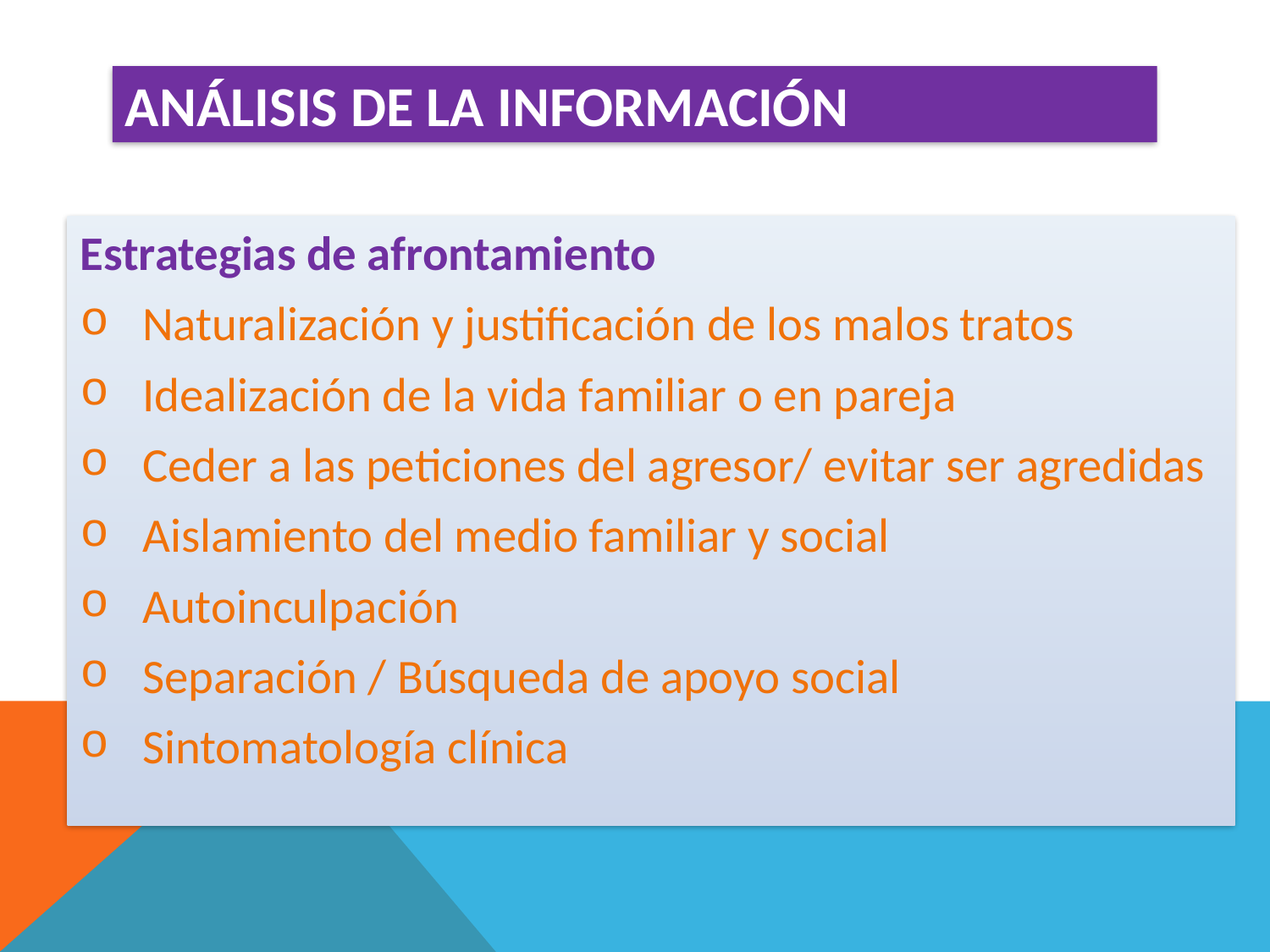

Análisis de la información
Estrategias de afrontamiento
Naturalización y justificación de los malos tratos
Idealización de la vida familiar o en pareja
Ceder a las peticiones del agresor/ evitar ser agredidas
Aislamiento del medio familiar y social
Autoinculpación
Separación / Búsqueda de apoyo social
Sintomatología clínica